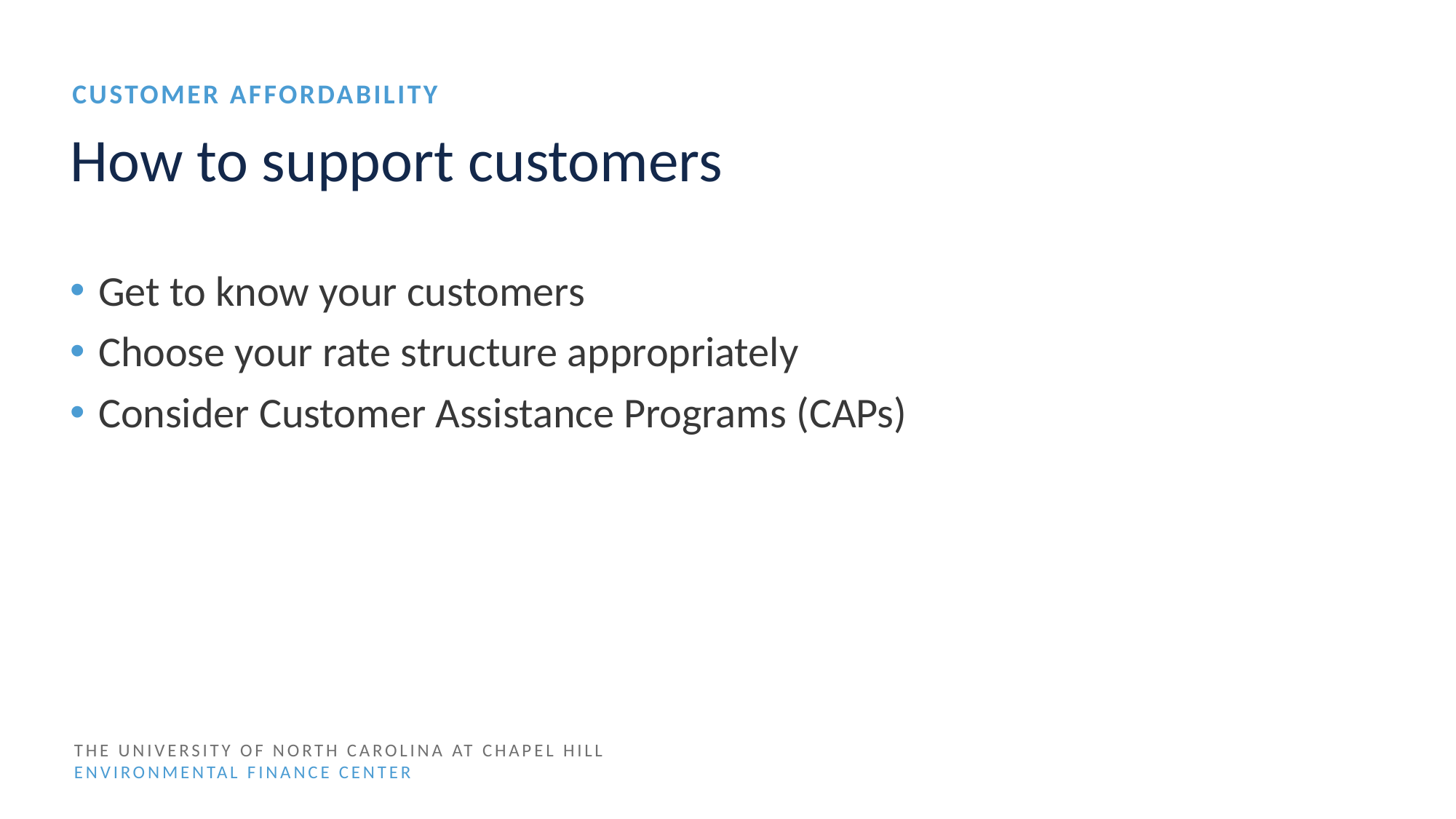

Customer affordability
# How to support customers
Get to know your customers
Choose your rate structure appropriately
Consider Customer Assistance Programs (CAPs)